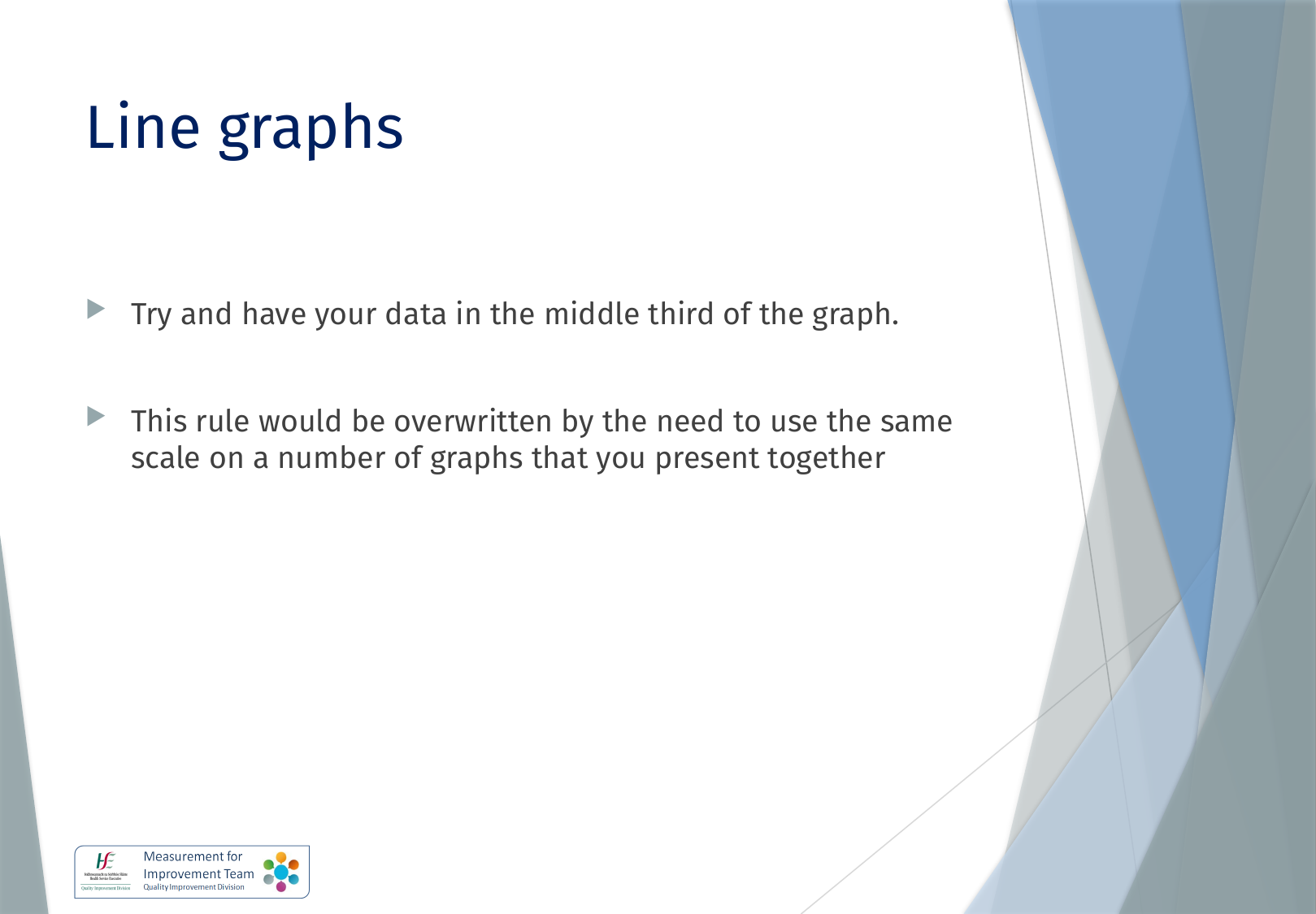

# Line graphs
Try and have your data in the middle third of the graph.

This rule would be overwritten by the need to use the same scale on a number of graphs that you present together